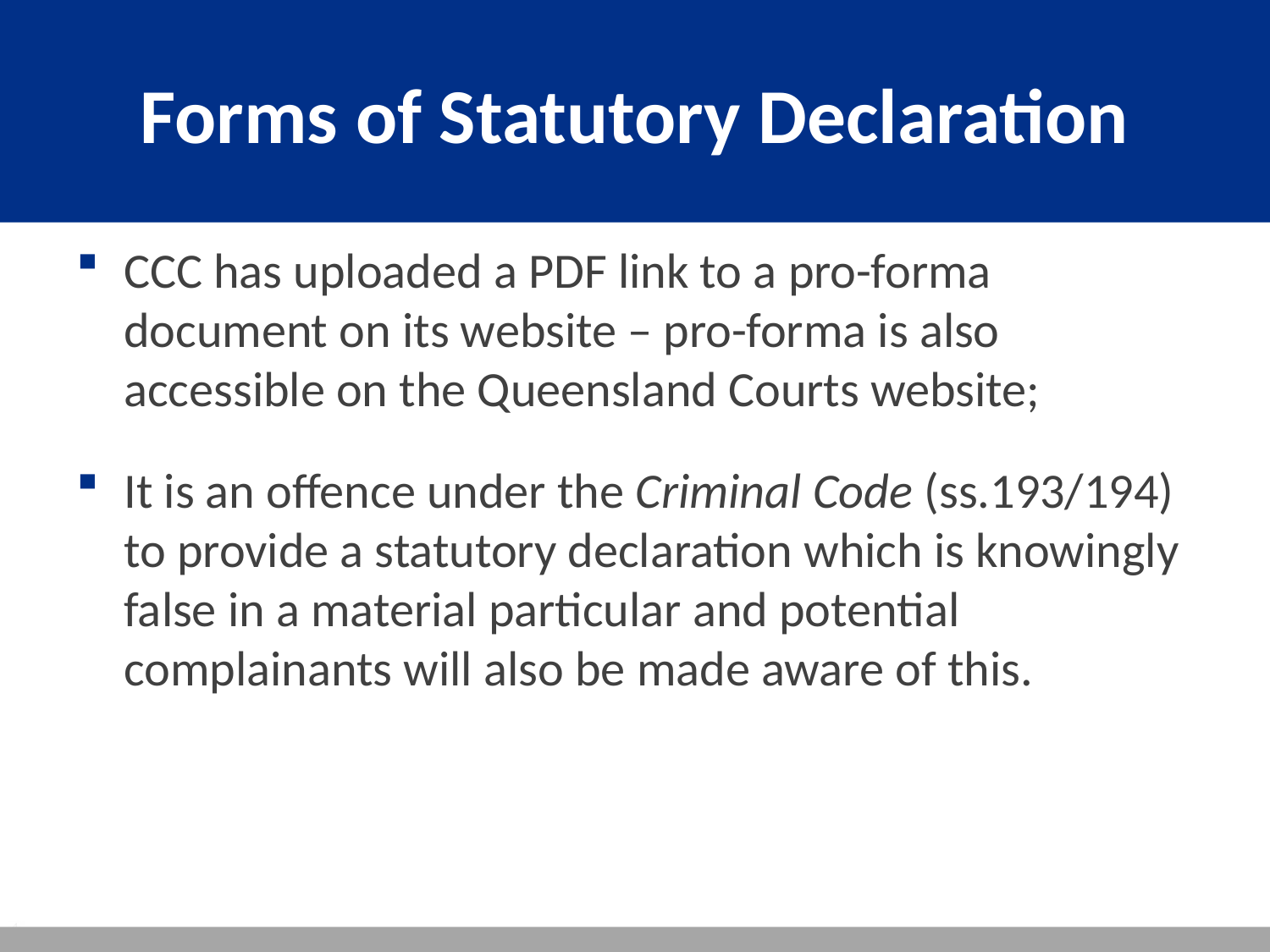

# Forms of Statutory Declaration
CCC has uploaded a PDF link to a pro-forma document on its website – pro-forma is also accessible on the Queensland Courts website;
It is an offence under the Criminal Code (ss.193/194) to provide a statutory declaration which is knowingly false in a material particular and potential complainants will also be made aware of this.